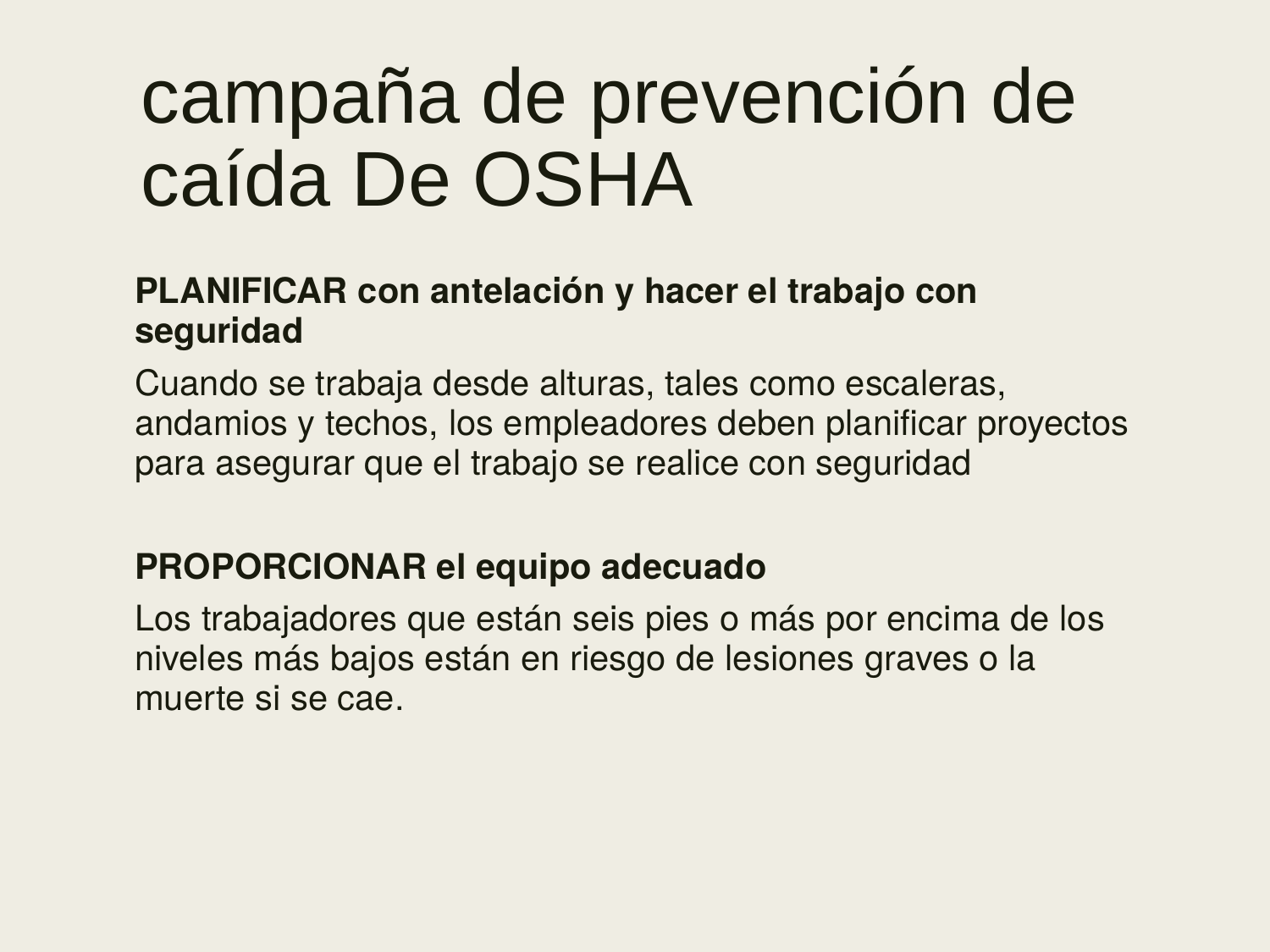

campaña de prevención de caída De OSHA
PLANIFICAR con antelación y hacer el trabajo con seguridad
Cuando se trabaja desde alturas, tales como escaleras, andamios y techos, los empleadores deben planificar proyectos para asegurar que el trabajo se realice con seguridad

PROPORCIONAR el equipo adecuado
Los trabajadores que están seis pies o más por encima de los niveles más bajos están en riesgo de lesiones graves o la muerte si se cae.
28